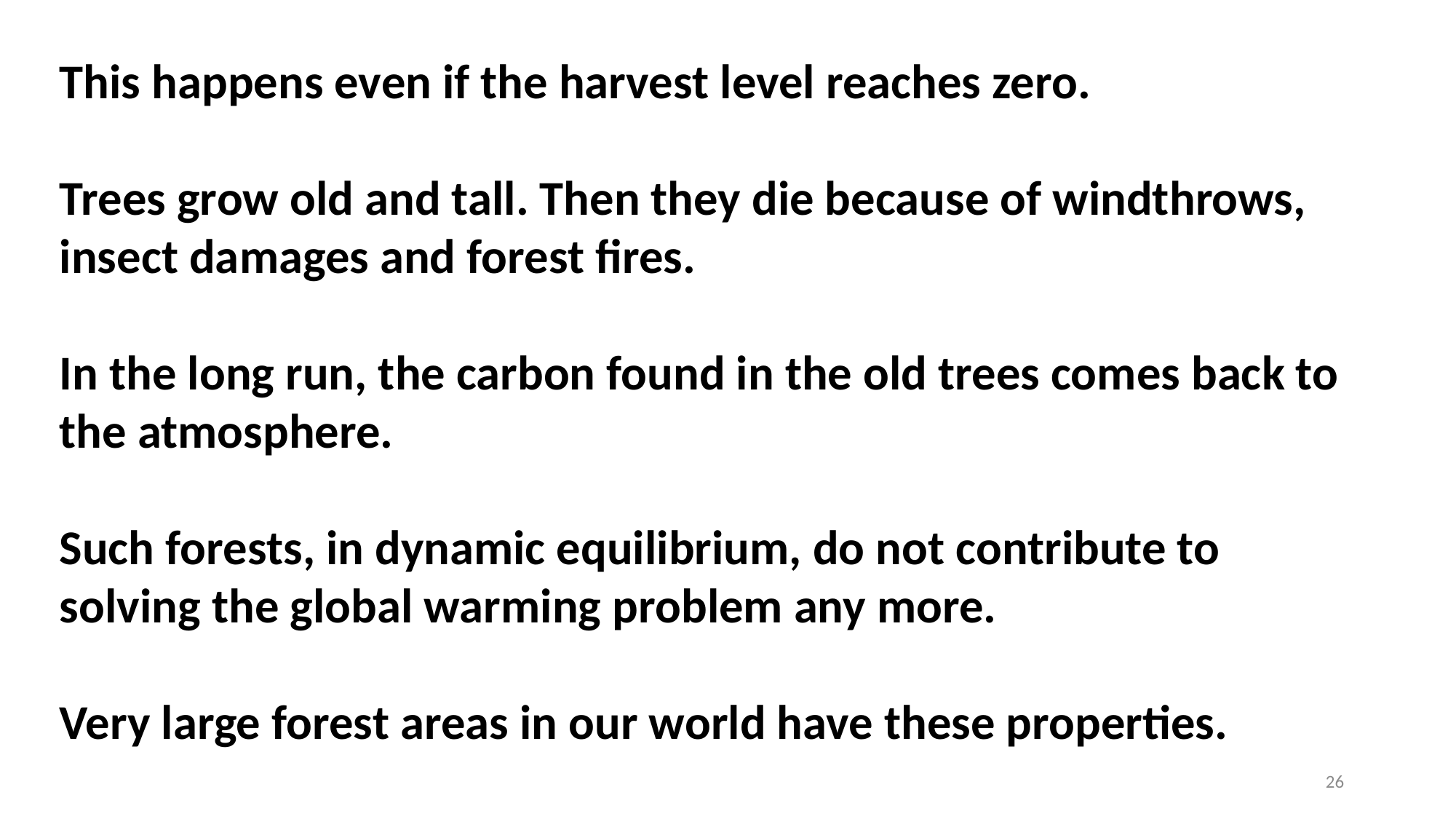

This happens even if the harvest level reaches zero.

Trees grow old and tall. Then they die because of windthrows, insect damages and forest fires.

In the long run, the carbon found in the old trees comes back to the atmosphere.

Such forests, in dynamic equilibrium, do not contribute to solving the global warming problem any more.

Very large forest areas in our world have these properties.

26